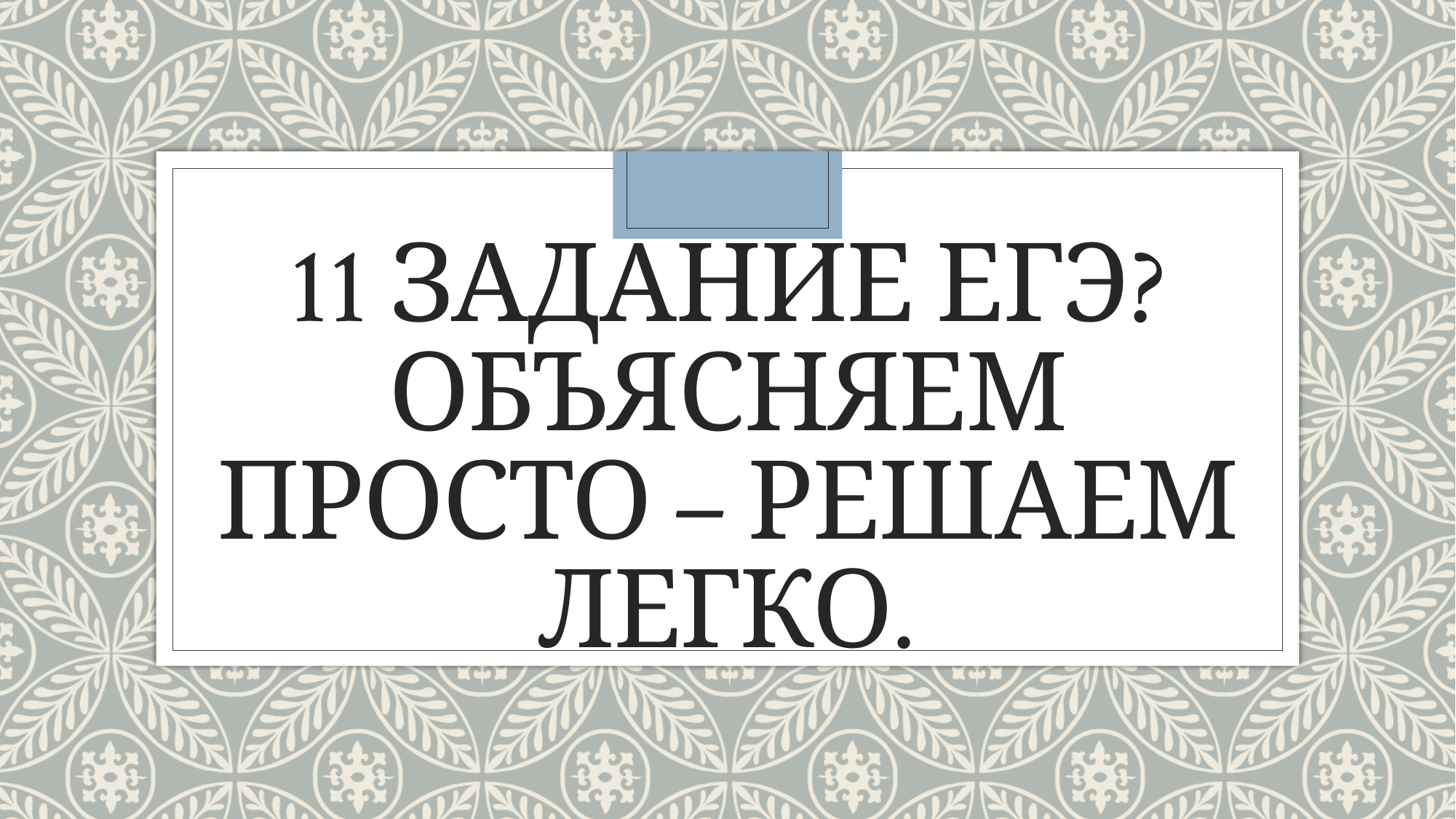

# 11 задание ЕГЭ? Объясняем просто – решаем легко.